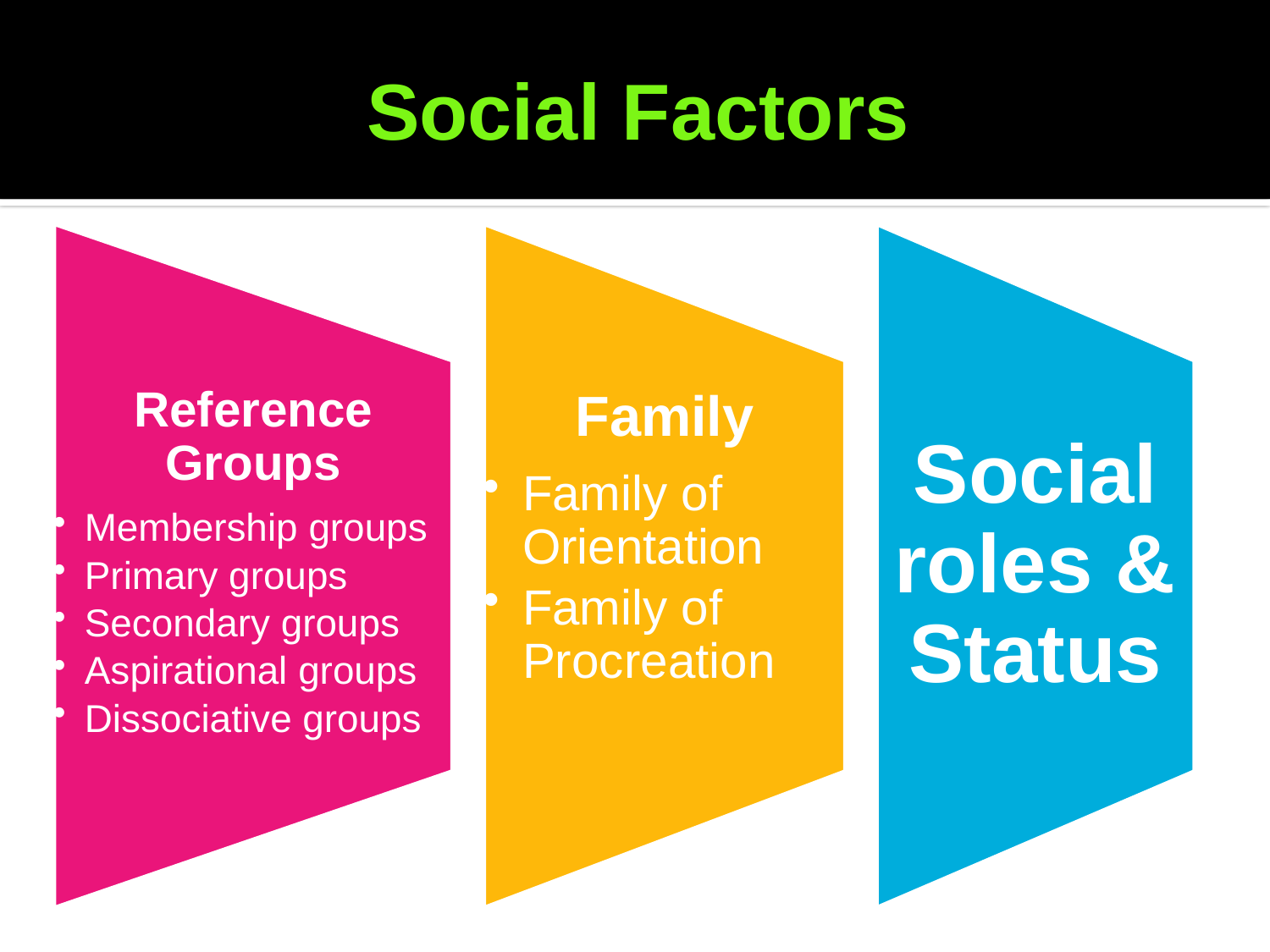

# Social Factors
Reference Groups
Membership groups
Primary groups
Secondary groups
Aspirational groups
Dissociative groups
Family
Family of Orientation
Family of Procreation
Social roles & Status